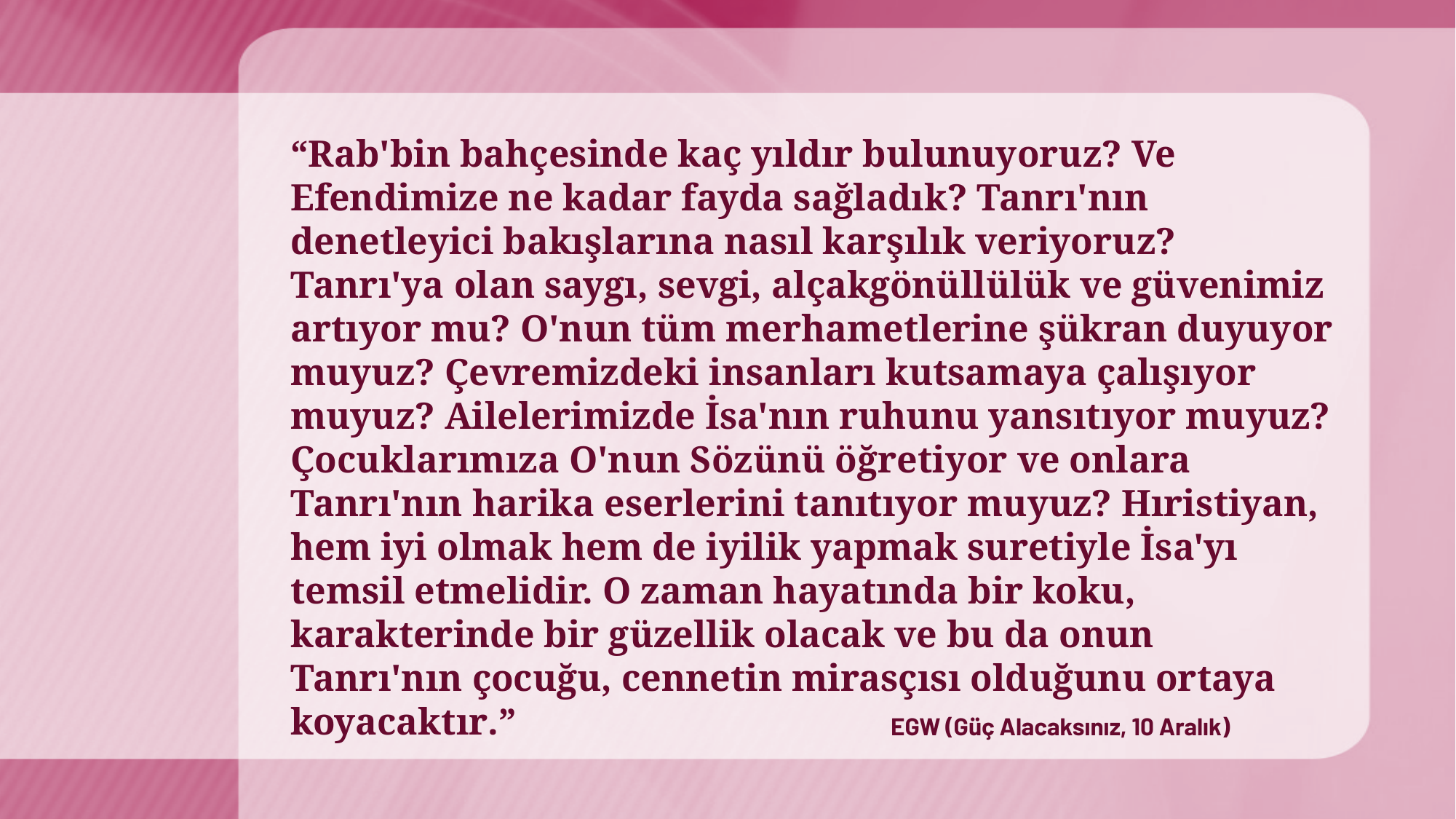

“Rab'bin bahçesinde kaç yıldır bulunuyoruz? Ve Efendimize ne kadar fayda sağladık? Tanrı'nın denetleyici bakışlarına nasıl karşılık veriyoruz? Tanrı'ya olan saygı, sevgi, alçakgönüllülük ve güvenimiz artıyor mu? O'nun tüm merhametlerine şükran duyuyor muyuz? Çevremizdeki insanları kutsamaya çalışıyor muyuz? Ailelerimizde İsa'nın ruhunu yansıtıyor muyuz? Çocuklarımıza O'nun Sözünü öğretiyor ve onlara Tanrı'nın harika eserlerini tanıtıyor muyuz? Hıristiyan, hem iyi olmak hem de iyilik yapmak suretiyle İsa'yı temsil etmelidir. O zaman hayatında bir koku, karakterinde bir güzellik olacak ve bu da onun Tanrı'nın çocuğu, cennetin mirasçısı olduğunu ortaya koyacaktır.”
EGW (Güç Alacaksınız, 10 Aralık)